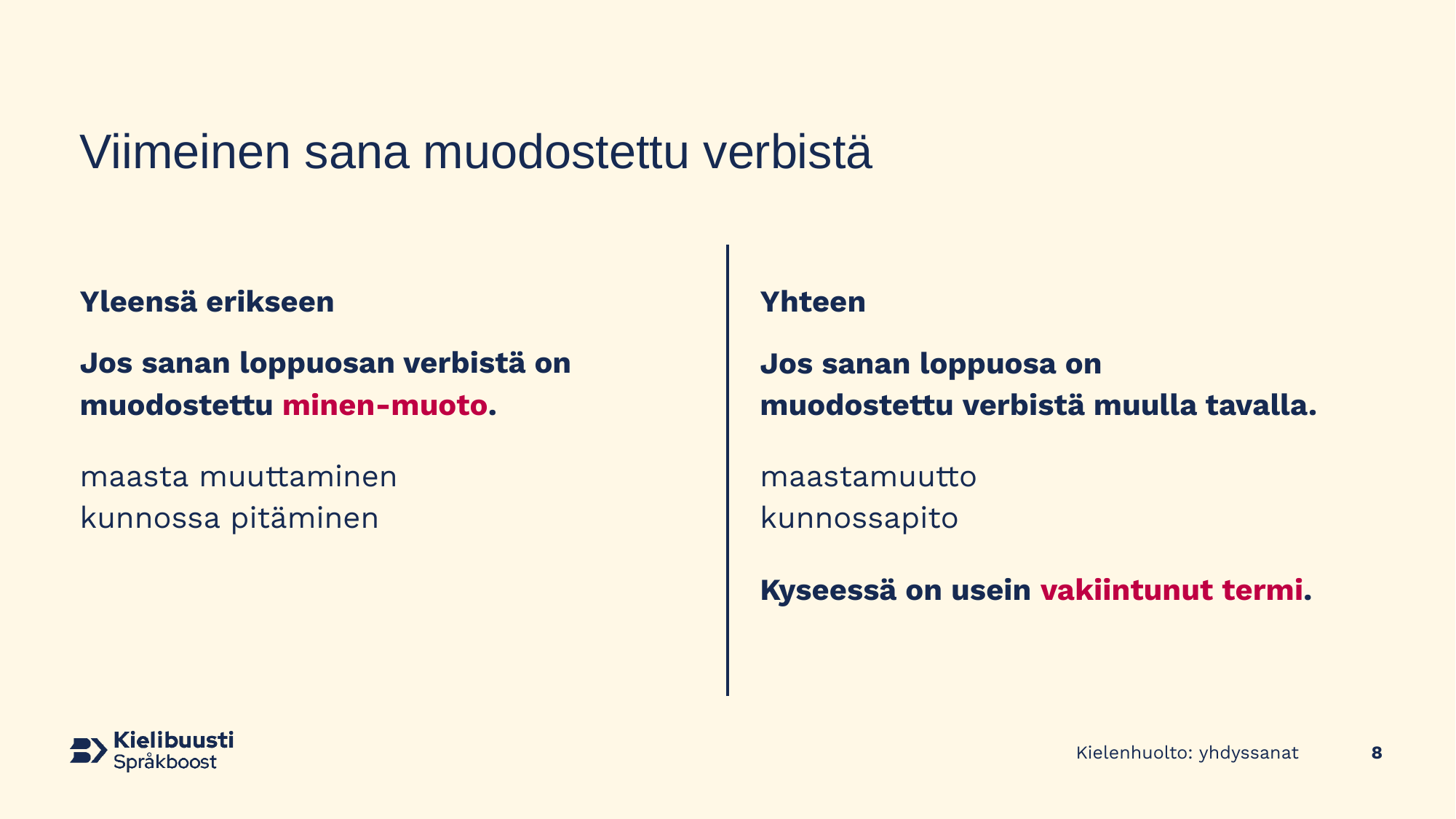

# Viimeinen sana muodostettu verbistä
Yleensä erikseen
Yhteen
Jos sanan loppuosa on muodostettu verbistä muulla tavalla.
maastamuutto
kunnossapito
Kyseessä on usein vakiintunut termi.

Jos sanan loppuosan verbistä on muodostettu minen-muoto.
maasta muuttaminen
kunnossa pitäminen
Kielenhuolto: yhdyssanat
8